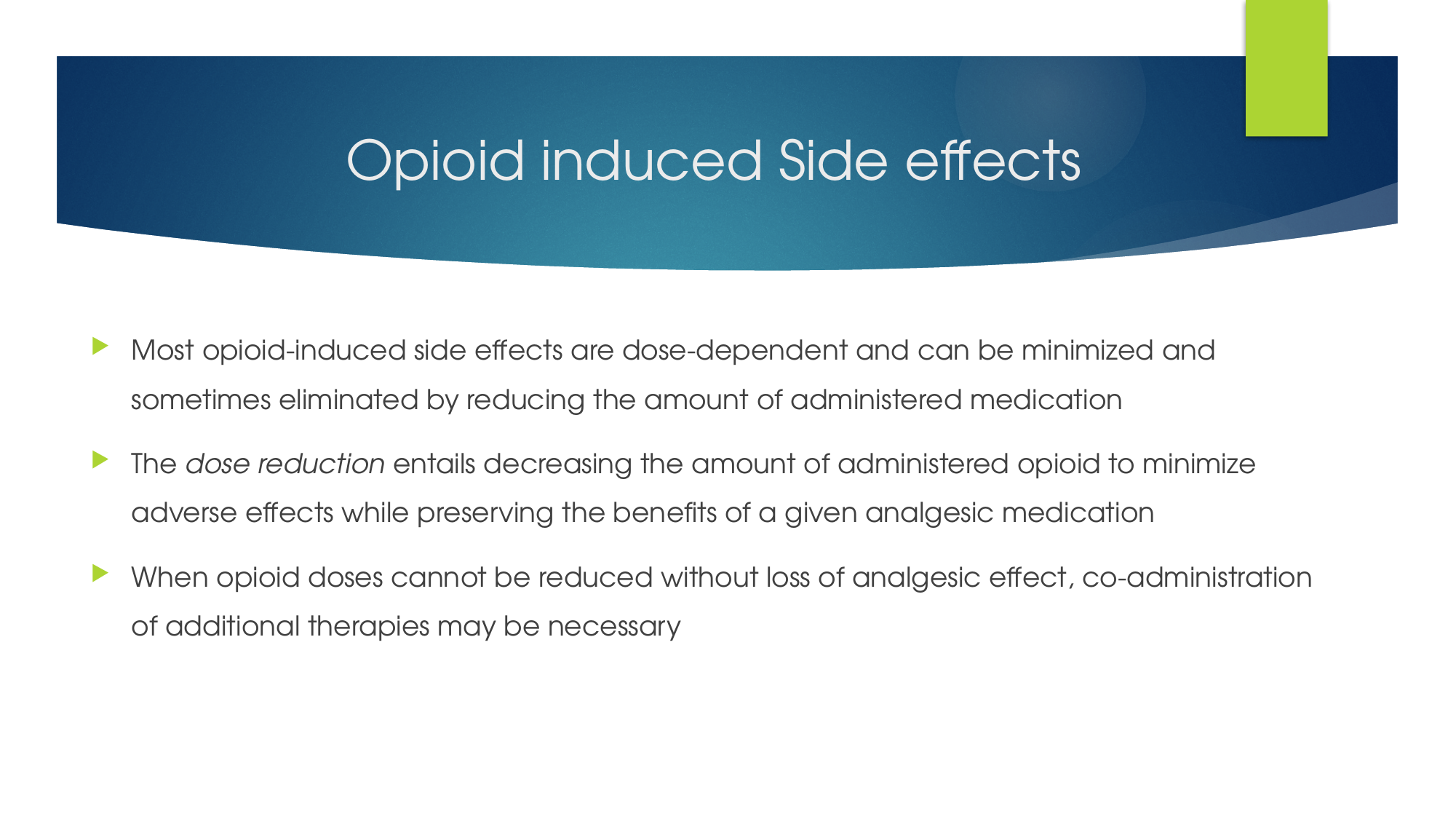

# Opioid induced Side effects
Most opioid-induced side effects are dose-dependent and can be minimized and sometimes eliminated by reducing the amount of administered medication
The dose reduction entails decreasing the amount of administered opioid to minimize adverse effects while preserving the benefits of a given analgesic medication
When opioid doses cannot be reduced without loss of analgesic effect, co-administration of additional therapies may be necessary